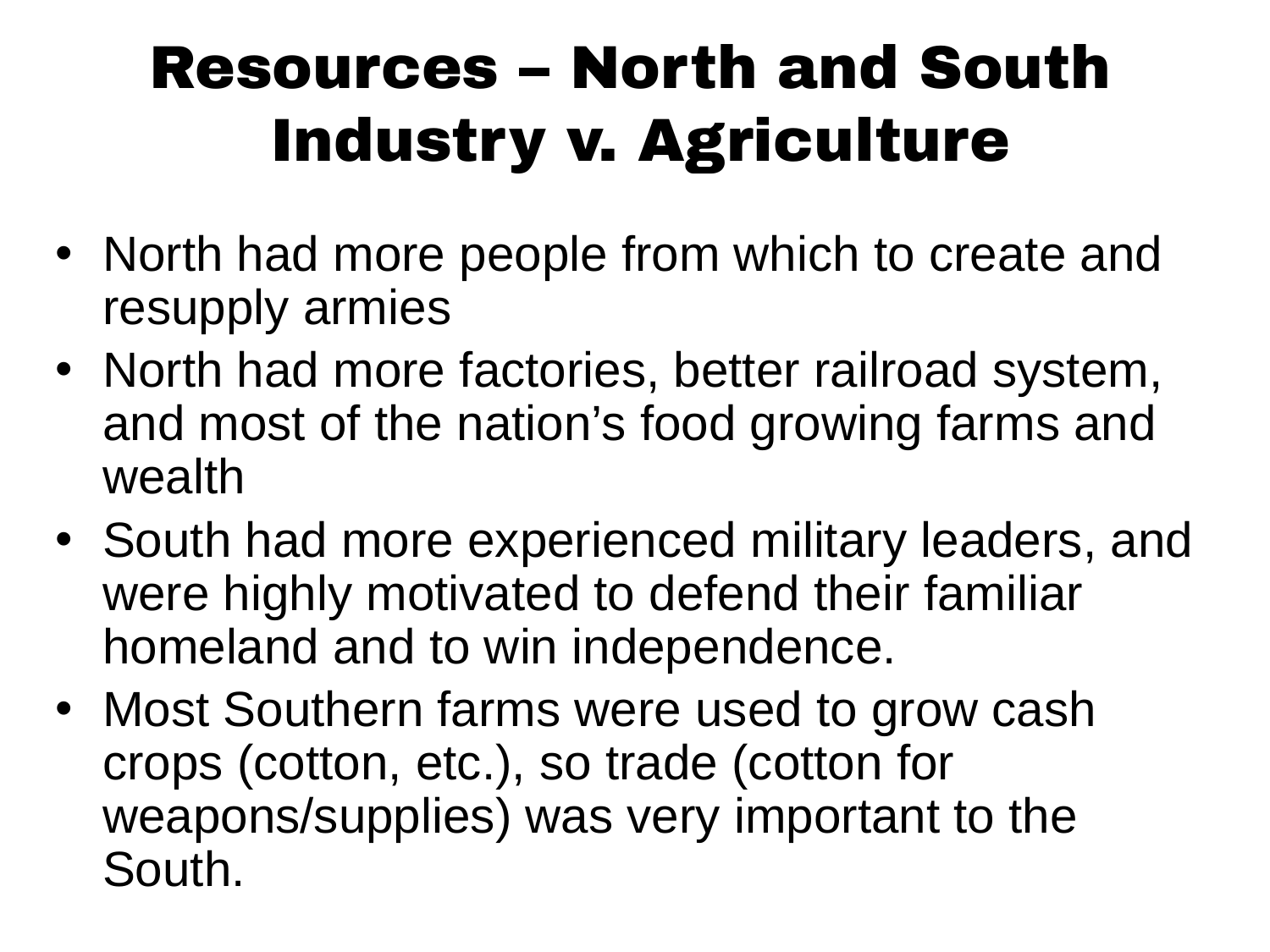

# Resources – North and South Industry v. Agriculture
North had more people from which to create and resupply armies
North had more factories, better railroad system, and most of the nation’s food growing farms and wealth
South had more experienced military leaders, and were highly motivated to defend their familiar homeland and to win independence.
Most Southern farms were used to grow cash crops (cotton, etc.), so trade (cotton for weapons/supplies) was very important to the South.